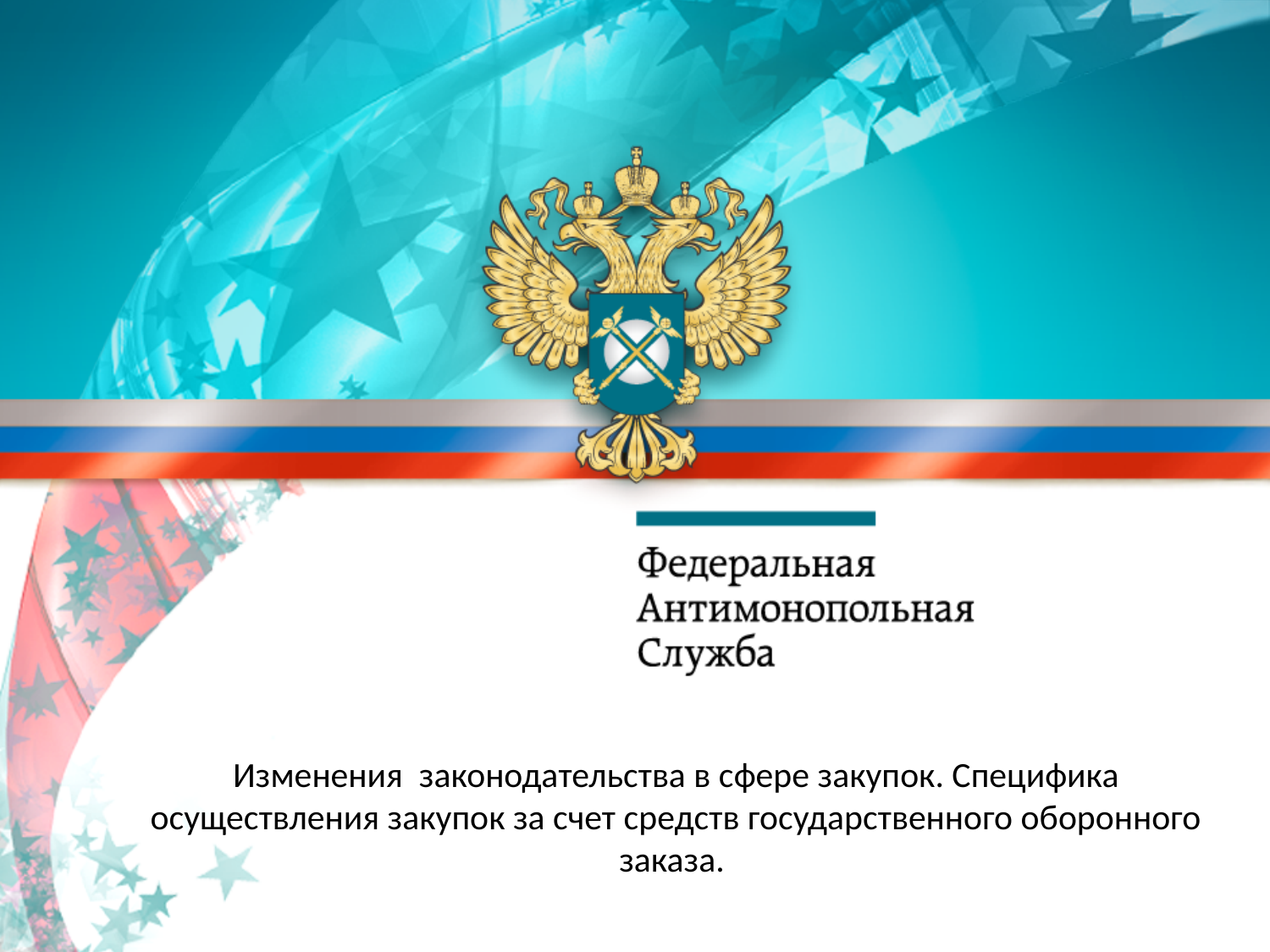

Изменения  законодательства в сфере закупок. Специфика осуществления закупок за счет средств государственного оборонного заказа.